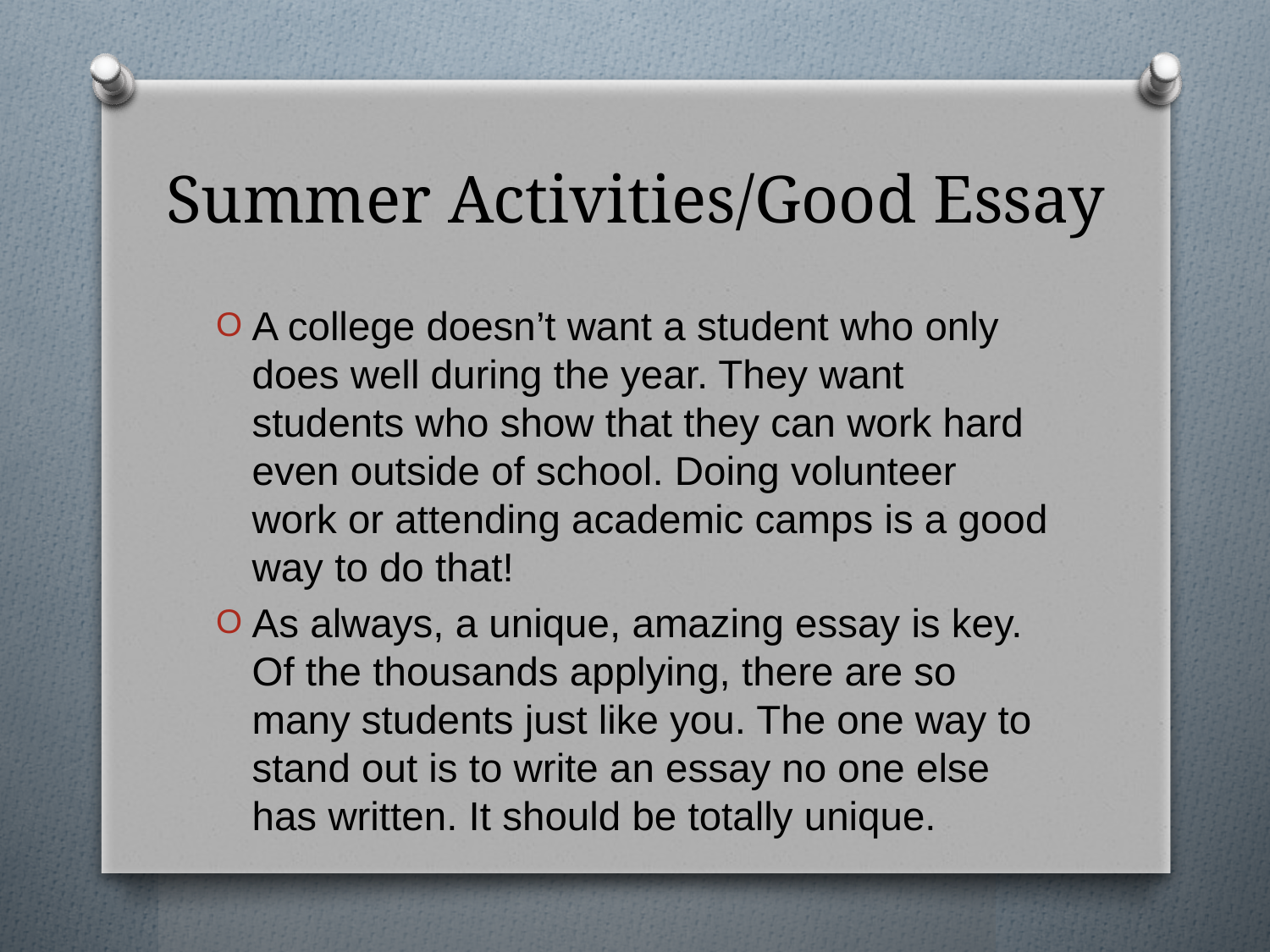

# Summer Activities/Good Essay
A college doesn’t want a student who only does well during the year. They want students who show that they can work hard even outside of school. Doing volunteer work or attending academic camps is a good way to do that!
As always, a unique, amazing essay is key. Of the thousands applying, there are so many students just like you. The one way to stand out is to write an essay no one else has written. It should be totally unique.